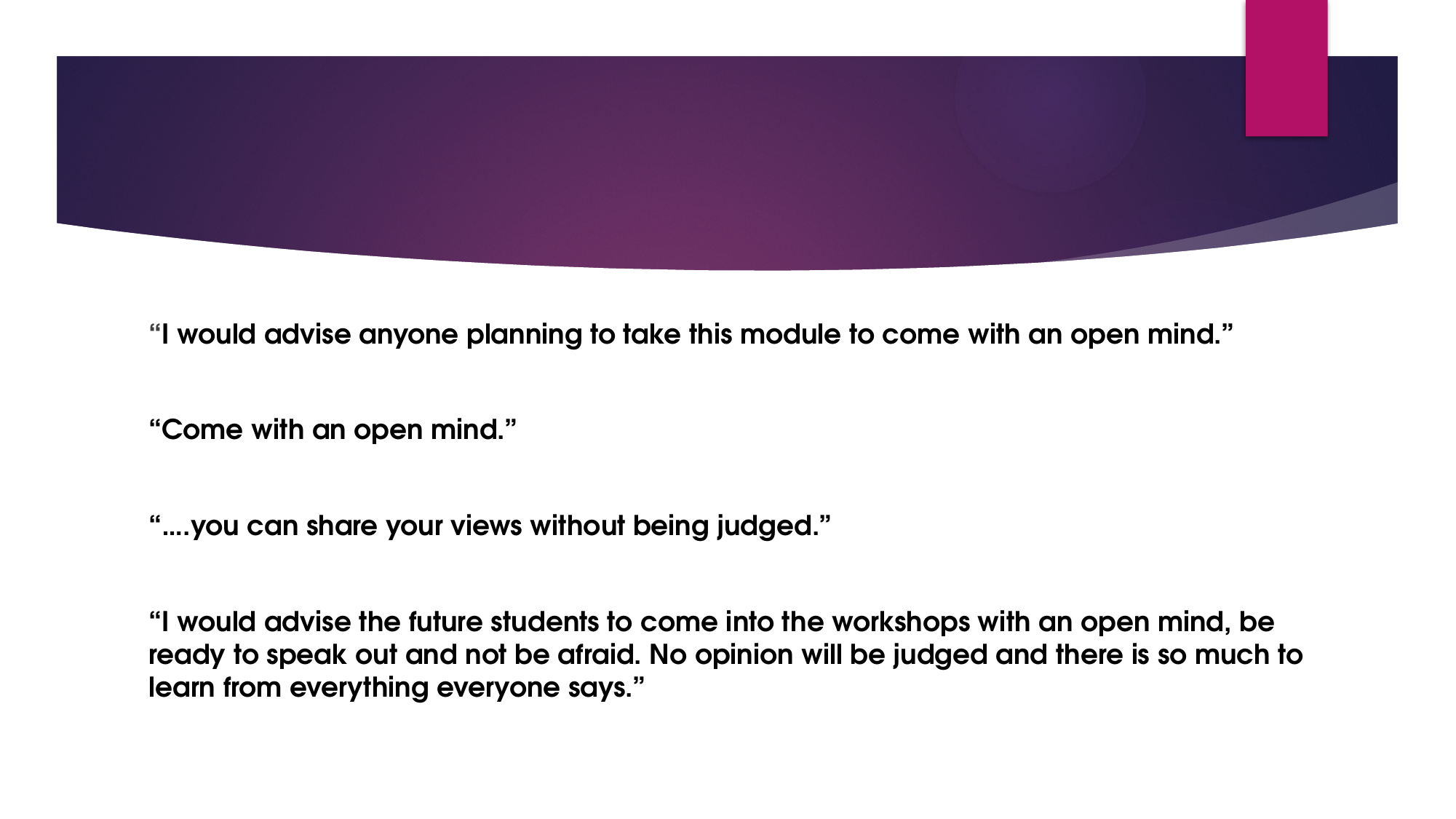

“I would advise anyone planning to take this module to come with an open mind.”

“Come with an open mind.”

“….you can share your views without being judged.”

“I would advise the future students to come into the workshops with an open mind, be ready to speak out and not be afraid. No opinion will be judged and there is so much to learn from everything everyone says.”